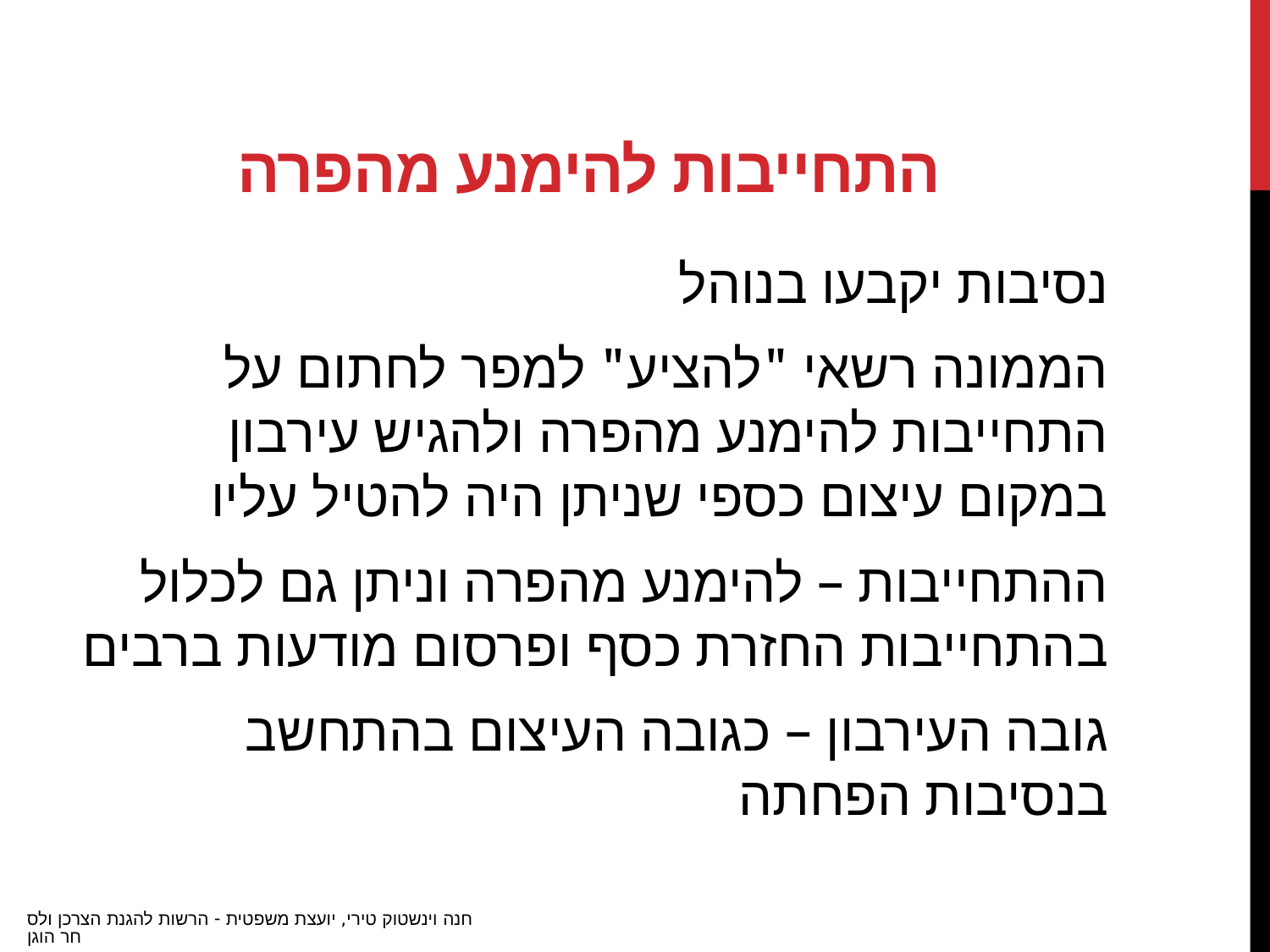

# התחייבות להימנע מהפרה
נסיבות יקבעו בנוהל
הממונה רשאי "להציע" למפר לחתום על התחייבות להימנע מהפרה ולהגיש עירבון במקום עיצום כספי שניתן היה להטיל עליו
ההתחייבות – להימנע מהפרה וניתן גם לכלול בהתחייבות החזרת כסף ופרסום מודעות ברבים
גובה העירבון – כגובה העיצום בהתחשב בנסיבות הפחתה
חנה וינשטוק טירי, יועצת משפטית - הרשות להגנת הצרכן ולסחר הוגן